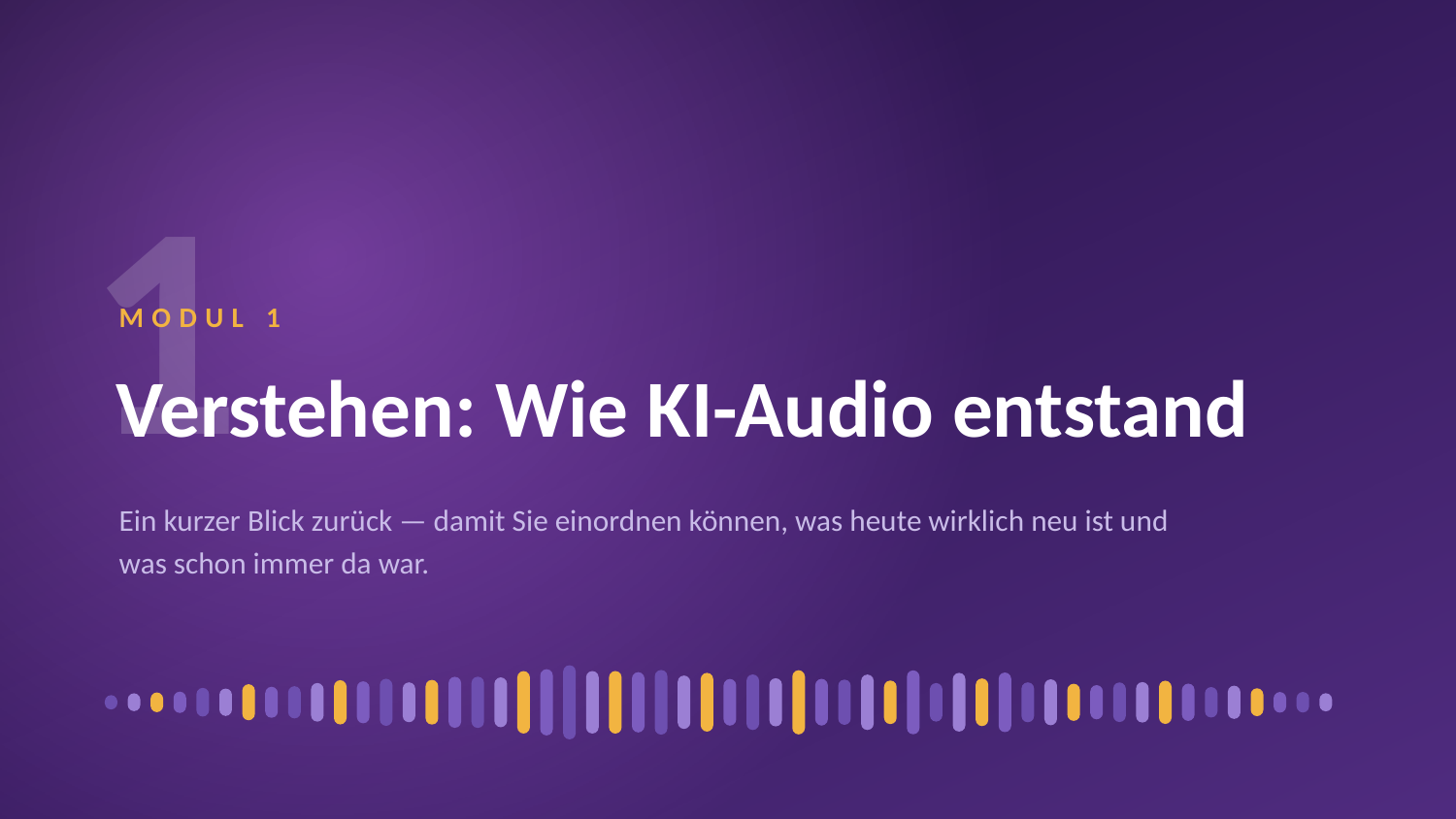

1
MODUL 1
Verstehen: Wie KI-Audio entstand
Ein kurzer Blick zurück — damit Sie einordnen können, was heute wirklich neu ist und was schon immer da war.